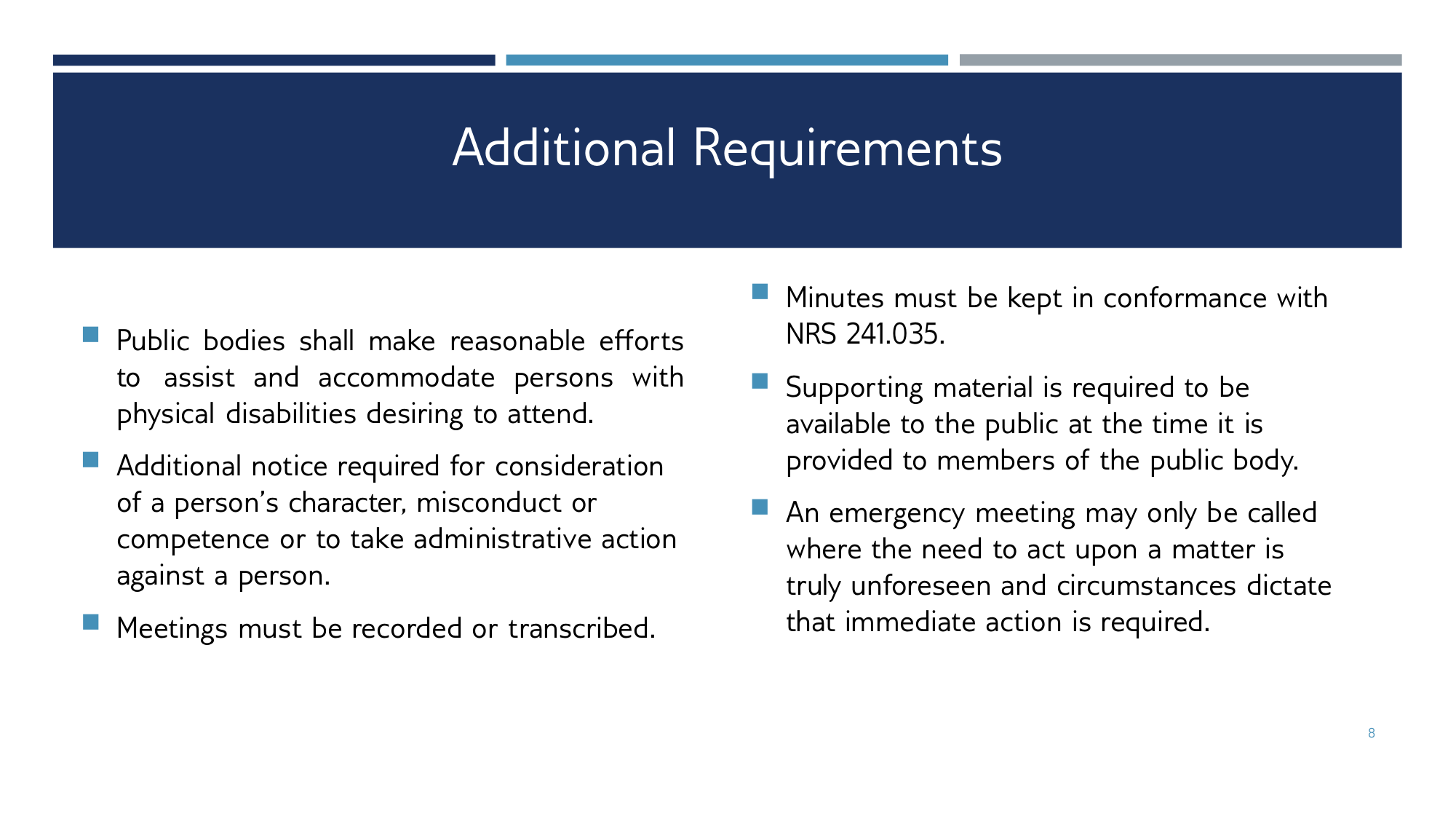

# Additional Requirements
Minutes must be kept in conformance with
NRS 241.035.
Supporting material is required to be available to the public at the time it is provided to members of the public body.
An emergency meeting may only be called where the need to act upon a matter is truly unforeseen and circumstances dictate that immediate action is required.
Public bodies shall make reasonable efforts to 	assist and accommodate persons with physical 	disabilities desiring to attend.
Additional notice required for consideration of a person’s character, misconduct or competence or to take administrative action against a person.
Meetings must be recorded or transcribed.
8